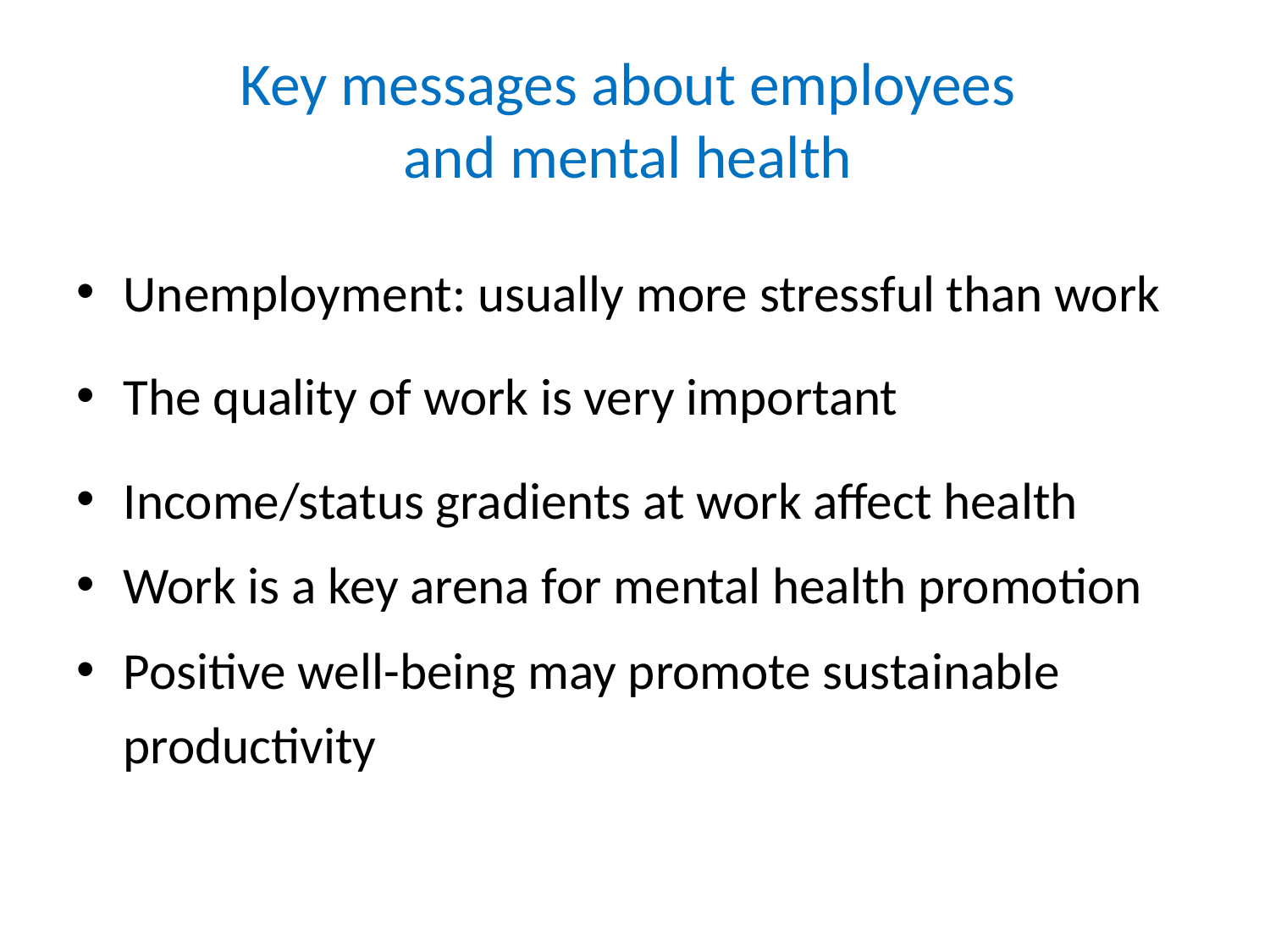

# Key messages about employees and mental health
Unemployment: usually more stressful than work
The quality of work is very important
Income/status gradients at work affect health
Work is a key arena for mental health promotion
Positive well-being may promote sustainable productivity